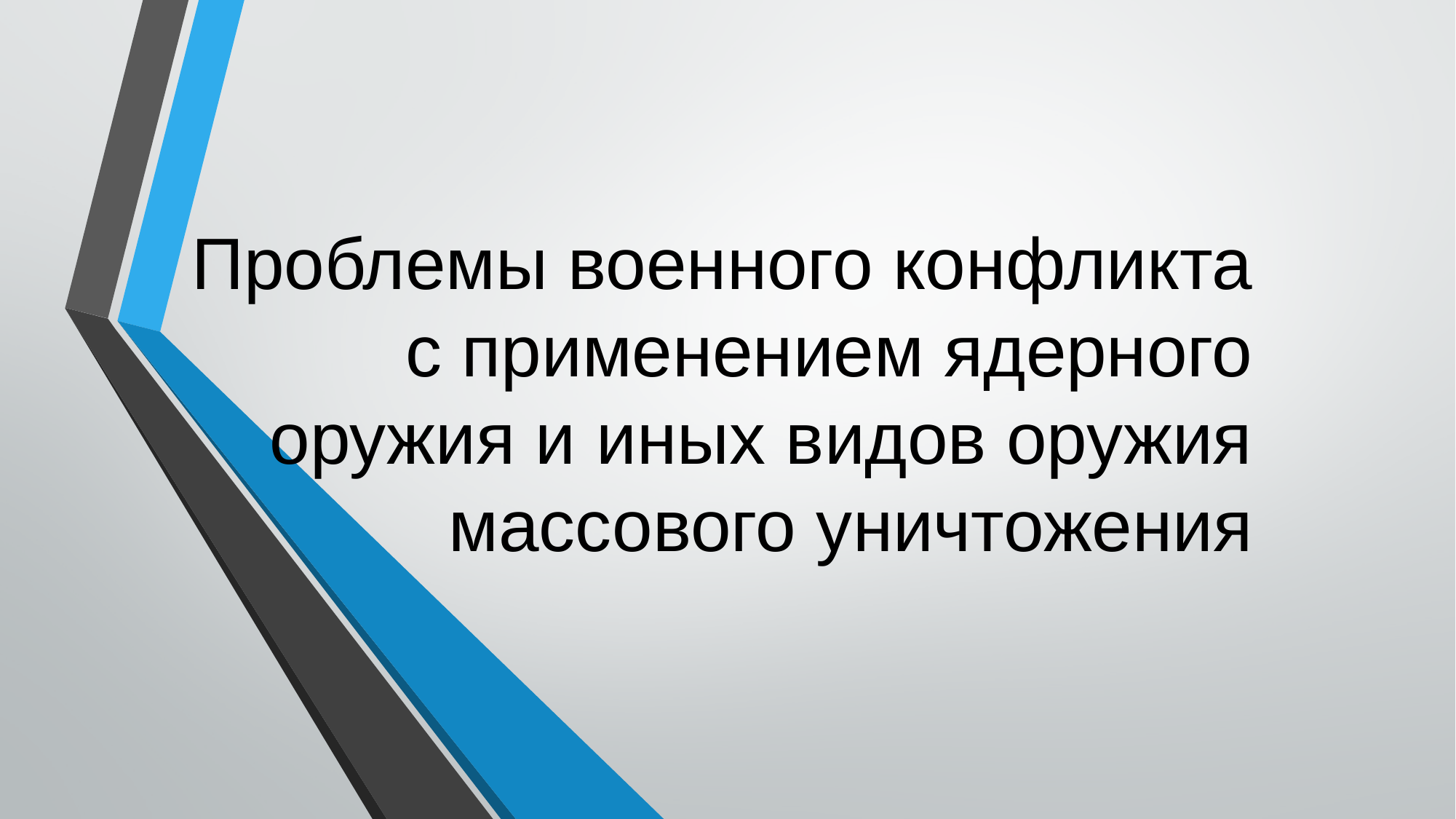

# Проблемы военного конфликта с применением ядерного оружия и иных видов оружия массового уничтожения